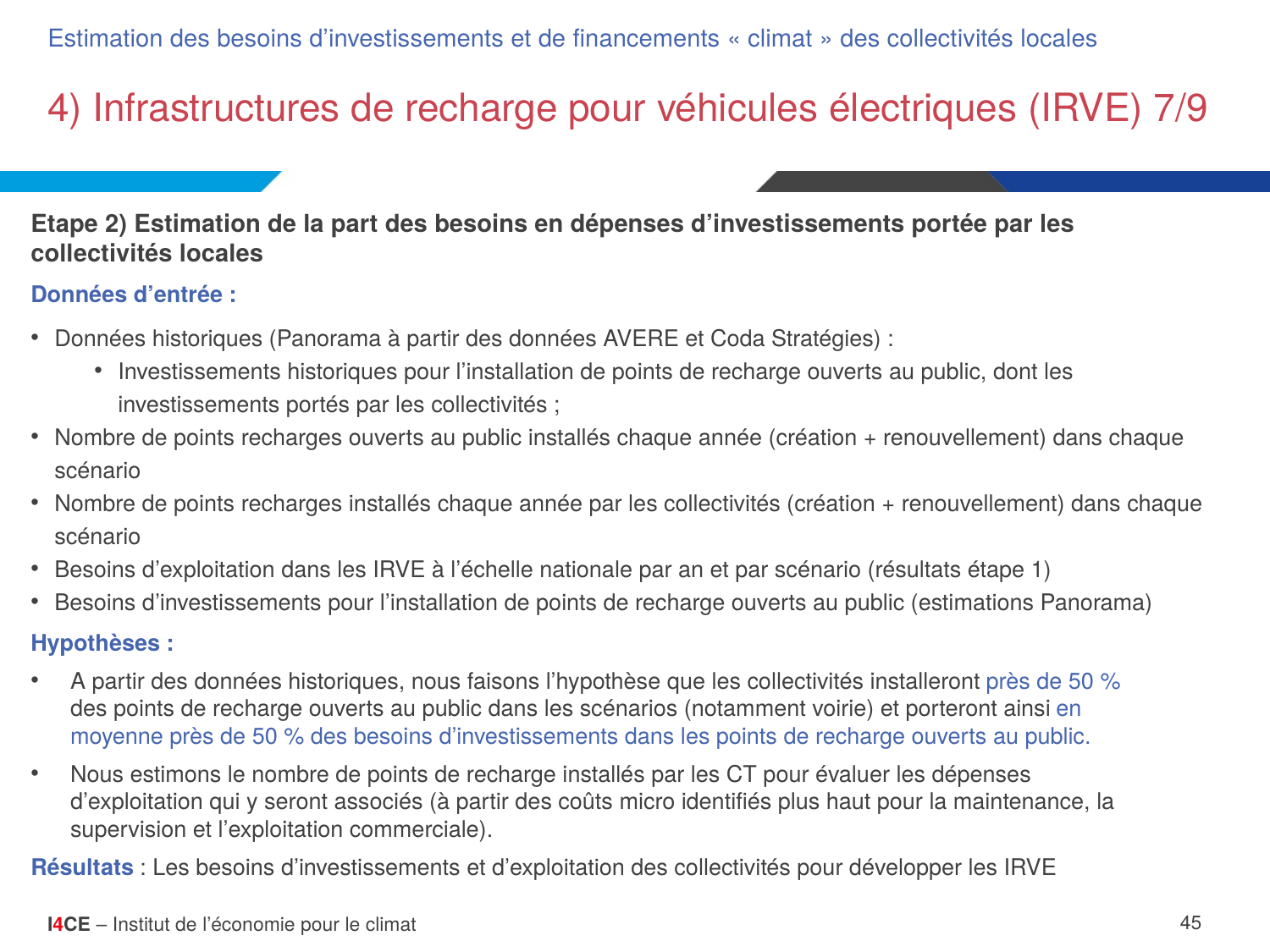

Estimation des besoins d’investissements et de financements « climat » des collectivités locales

# 4) Infrastructures de recharge pour véhicules électriques (IRVE) 7/9
Etape 2) Estimation de la part des besoins en dépenses d’investissements portée par les collectivités locales

Données d’entrée :
Données historiques (Panorama à partir des données AVERE et Coda Stratégies) :
Investissements historiques pour l’installation de points de recharge ouverts au public, dont les investissements portés par les collectivités ;
Nombre de points recharges ouverts au public installés chaque année (création + renouvellement) dans chaque scénario
Nombre de points recharges installés chaque année par les collectivités (création + renouvellement) dans chaque scénario
Besoins d’exploitation dans les IRVE à l’échelle nationale par an et par scénario (résultats étape 1)
Besoins d’investissements pour l’installation de points de recharge ouverts au public (estimations Panorama)
Hypothèses :
A partir des données historiques, nous faisons l’hypothèse que les collectivités installeront près de 50 % des points de recharge ouverts au public dans les scénarios (notamment voirie) et porteront ainsi en moyenne près de 50 % des besoins d’investissements dans les points de recharge ouverts au public.
Nous estimons le nombre de points de recharge installés par les CT pour évaluer les dépenses d’exploitation qui y seront associés (à partir des coûts micro identifiés plus haut pour la maintenance, la supervision et l’exploitation commerciale).
Résultats : Les besoins d’investissements et d’exploitation des collectivités pour développer les IRVE